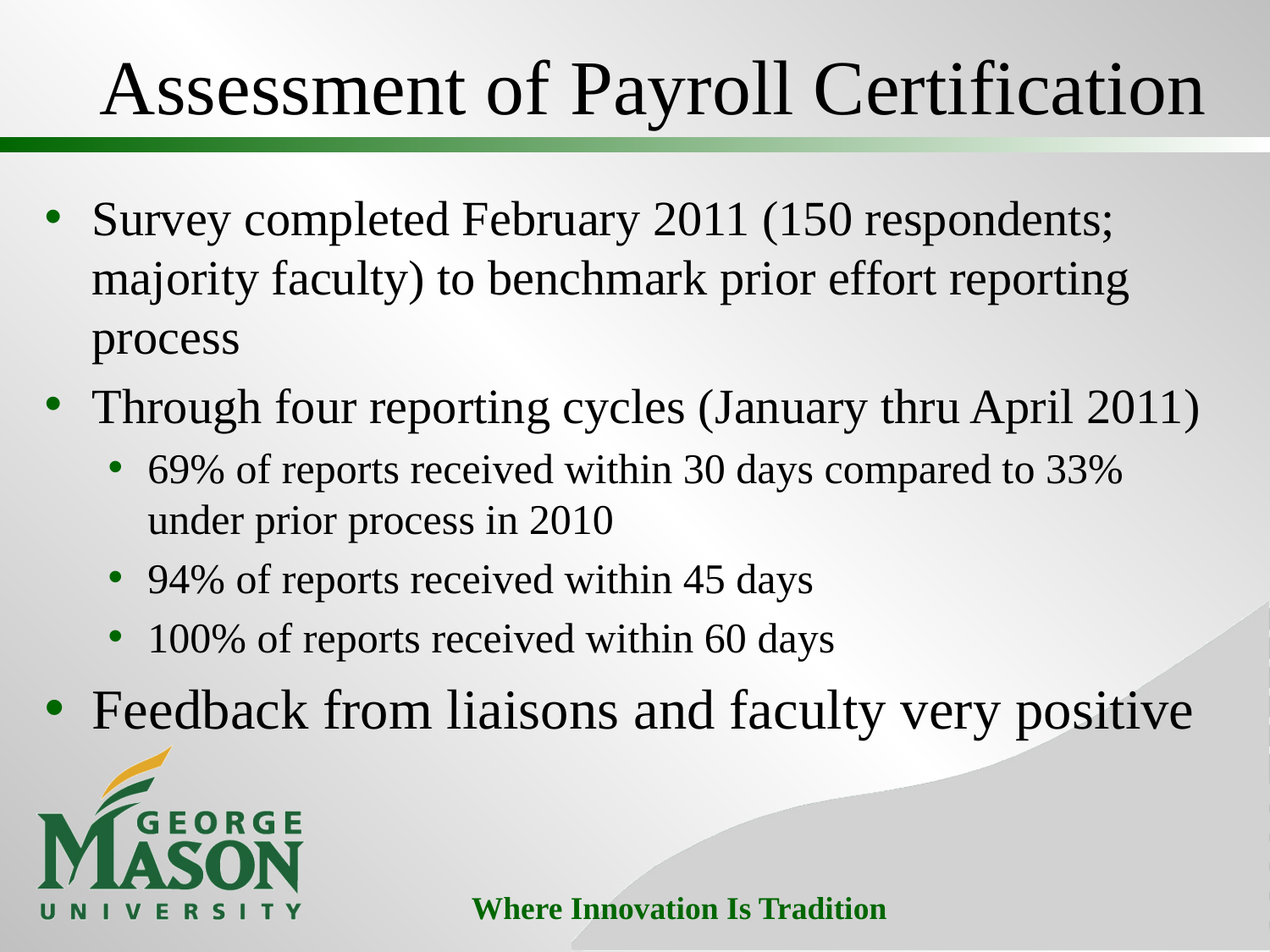

# Assessment of Payroll Certification
Survey completed February 2011 (150 respondents; majority faculty) to benchmark prior effort reporting process
Through four reporting cycles (January thru April 2011)
69% of reports received within 30 days compared to 33% under prior process in 2010
94% of reports received within 45 days
100% of reports received within 60 days
Feedback from liaisons and faculty very positive